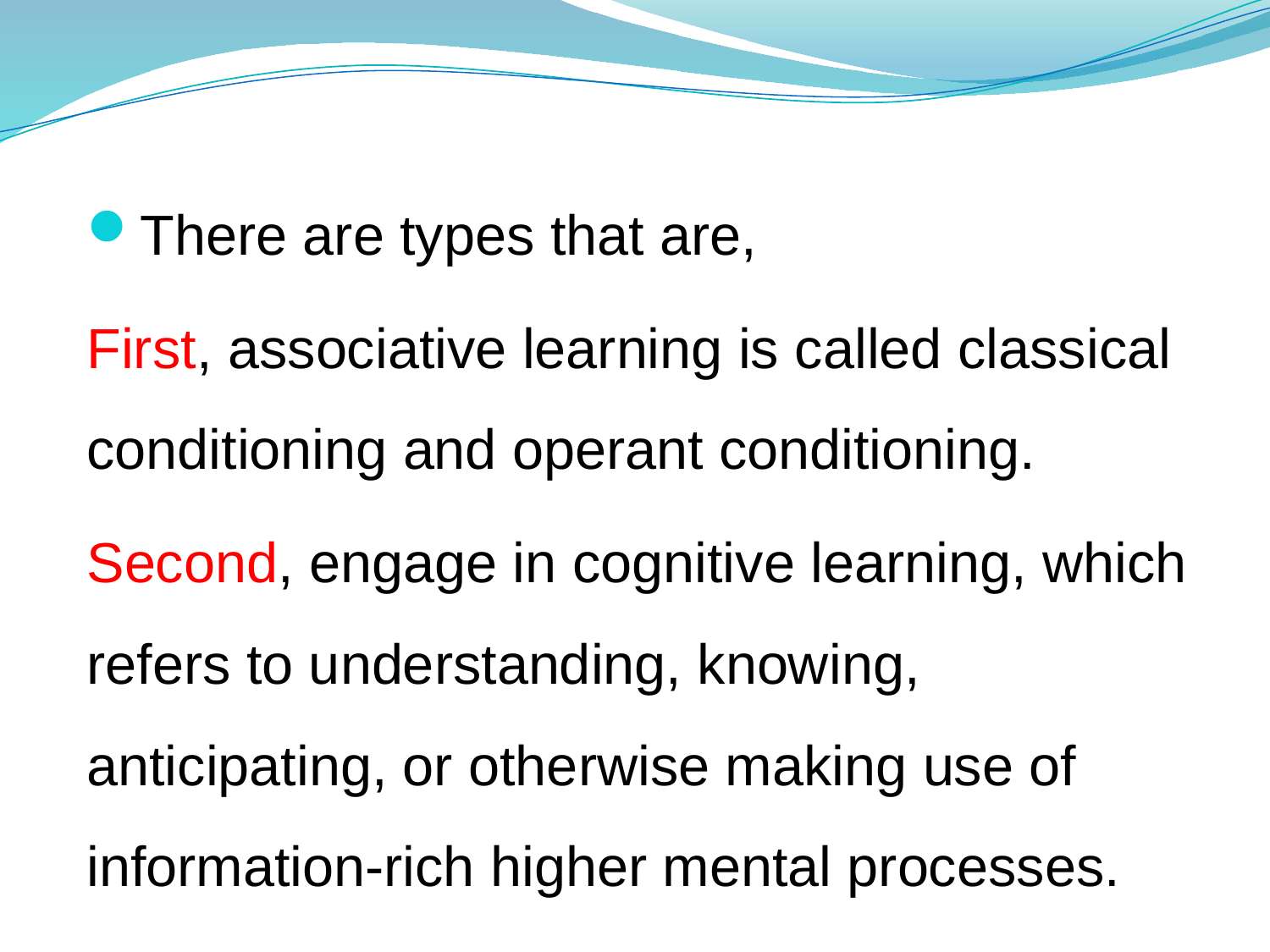

There are types that are,
First, associative learning is called classical conditioning and operant conditioning.
Second, engage in cognitive learning, which refers to understanding, knowing, anticipating, or otherwise making use of information-rich higher mental processes.